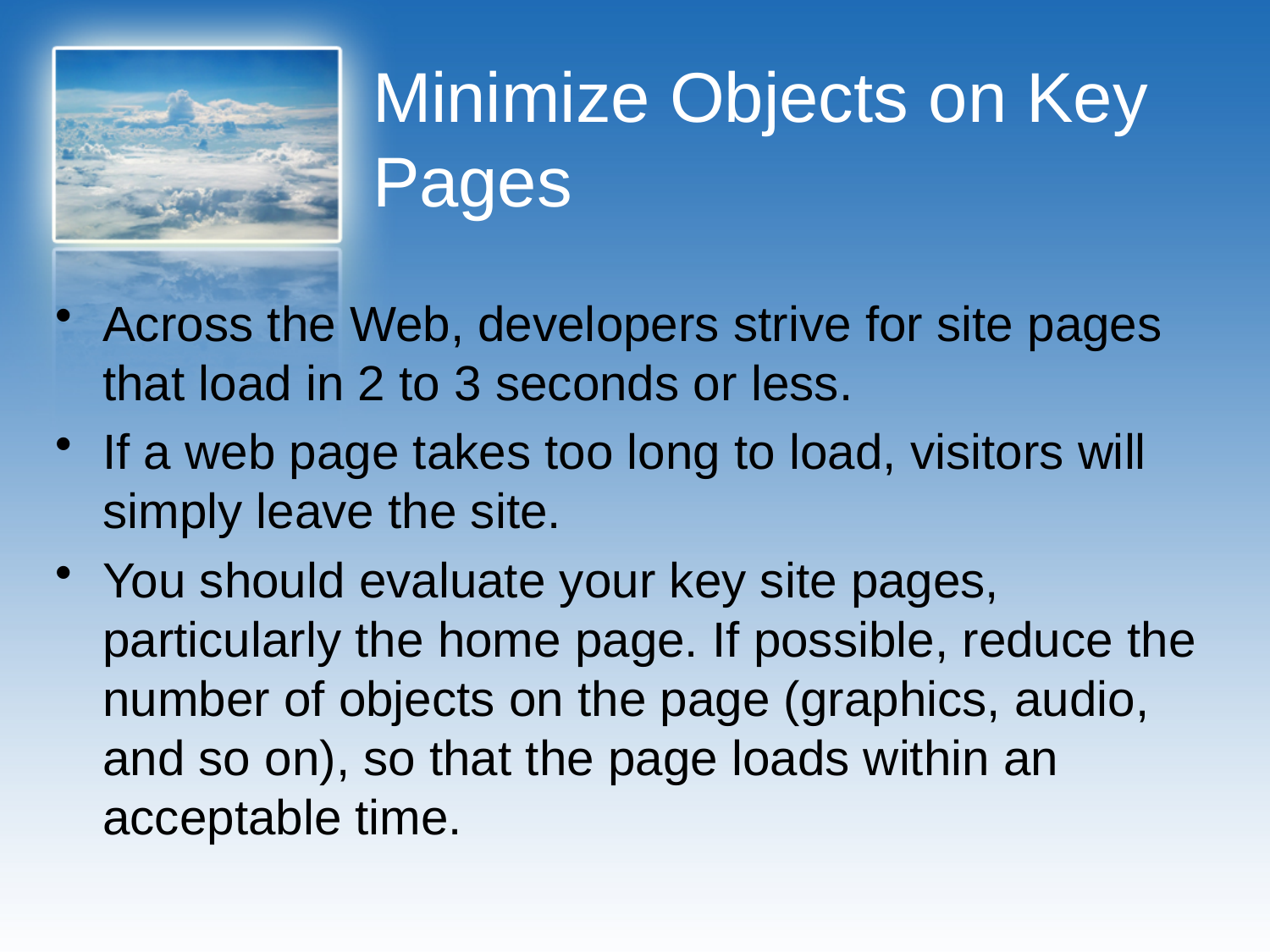

# Minimize Objects on Key Pages
Across the Web, developers strive for site pages that load in 2 to 3 seconds or less.
If a web page takes too long to load, visitors will simply leave the site.
You should evaluate your key site pages, particularly the home page. If possible, reduce the number of objects on the page (graphics, audio, and so on), so that the page loads within an acceptable time.